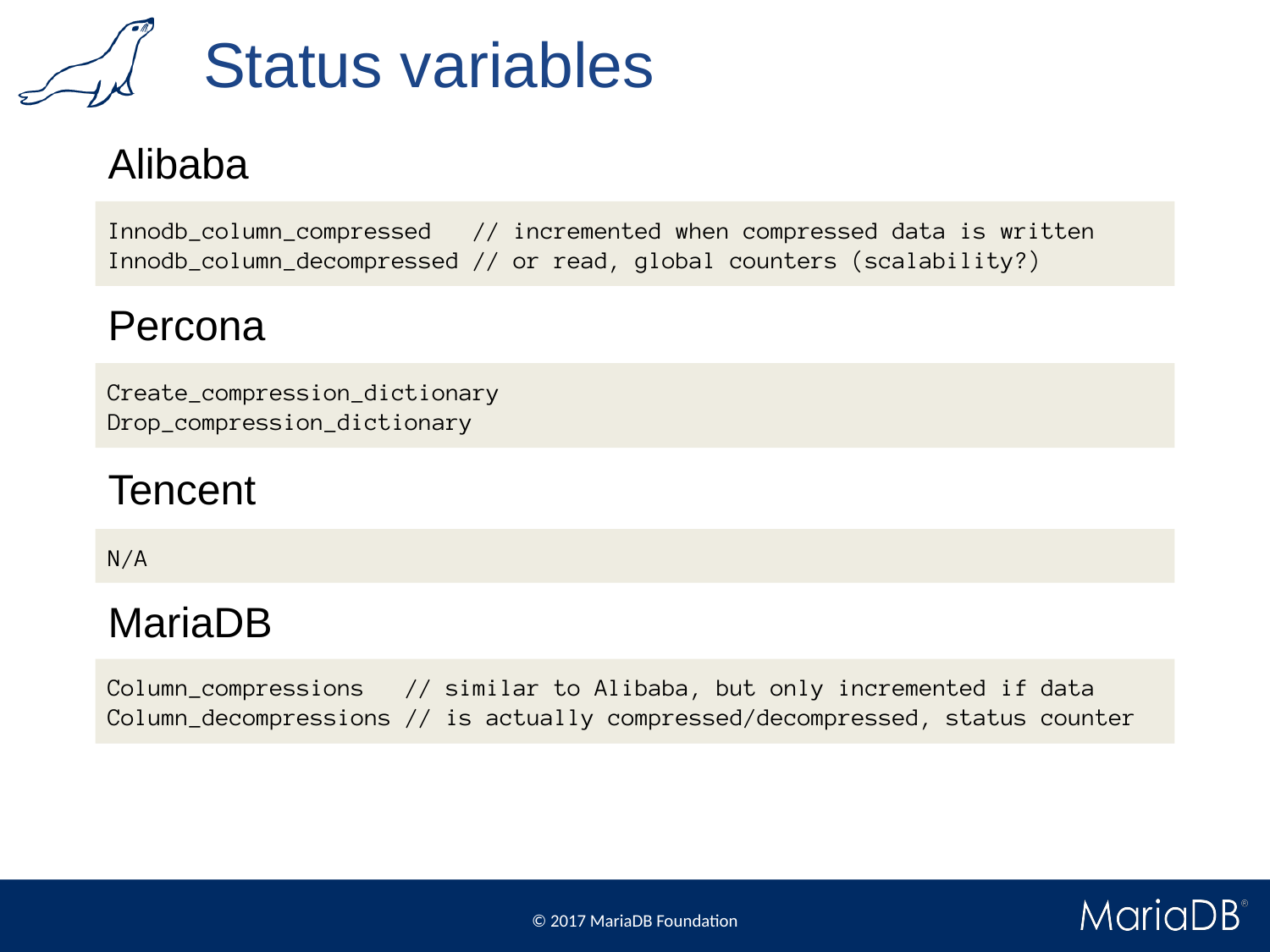

# Status variables
Alibaba
Innodb_column_compressed   // incremented when compressed data is written
Innodb_column_decompressed // or read, global counters (scalability?)
Percona
Create_compression_dictionary
Drop_compression_dictionary
Tencent
N/A
MariaDB
Column_compressions   // similar to Alibaba, but only incremented if data
Column_decompressions // is actually compressed/decompressed, status counter